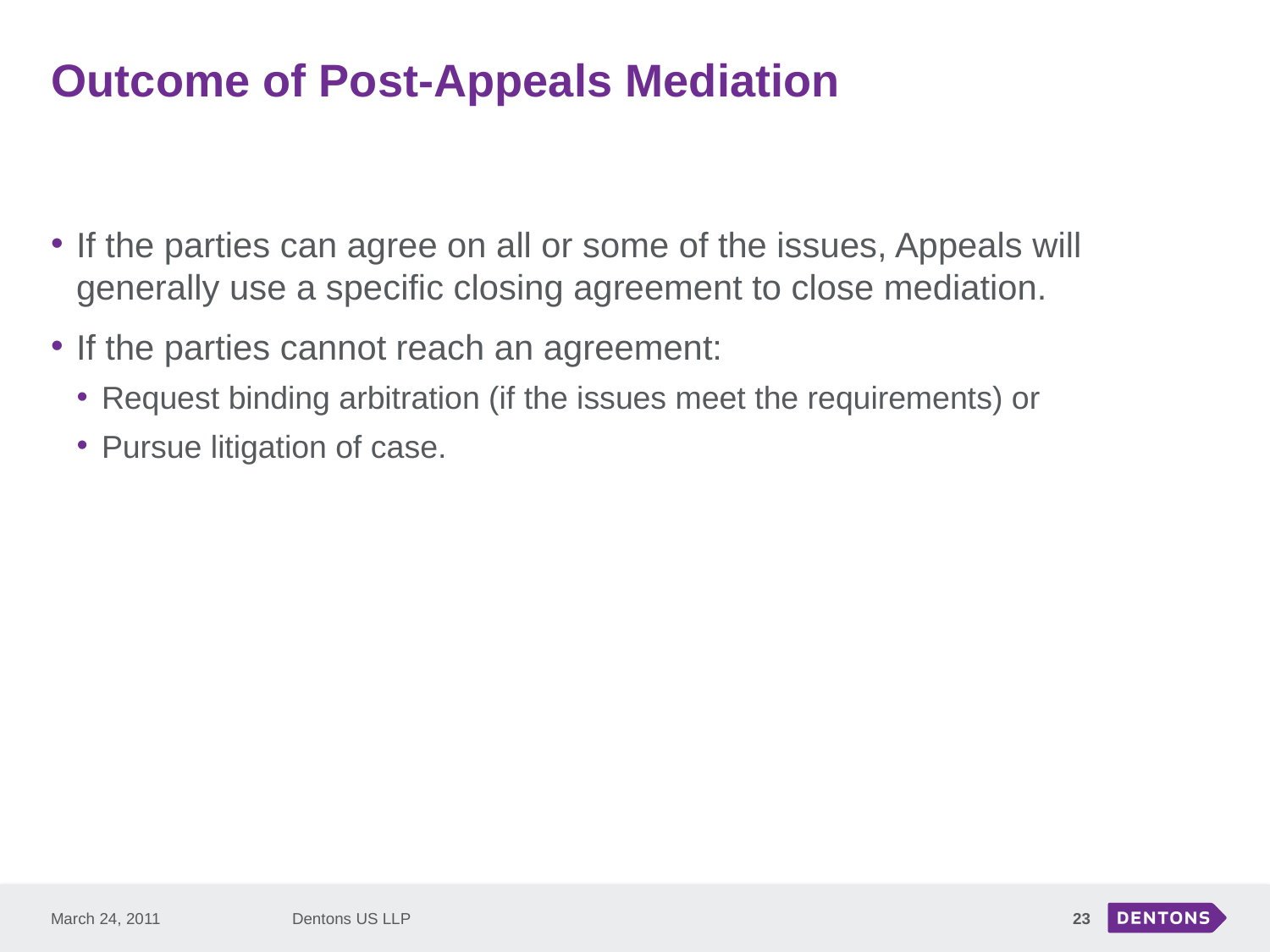

# Outcome of Post-Appeals Mediation
If the parties can agree on all or some of the issues, Appeals will generally use a specific closing agreement to close mediation.
If the parties cannot reach an agreement:
Request binding arbitration (if the issues meet the requirements) or
Pursue litigation of case.
March 24, 2011
Dentons US LLP
23